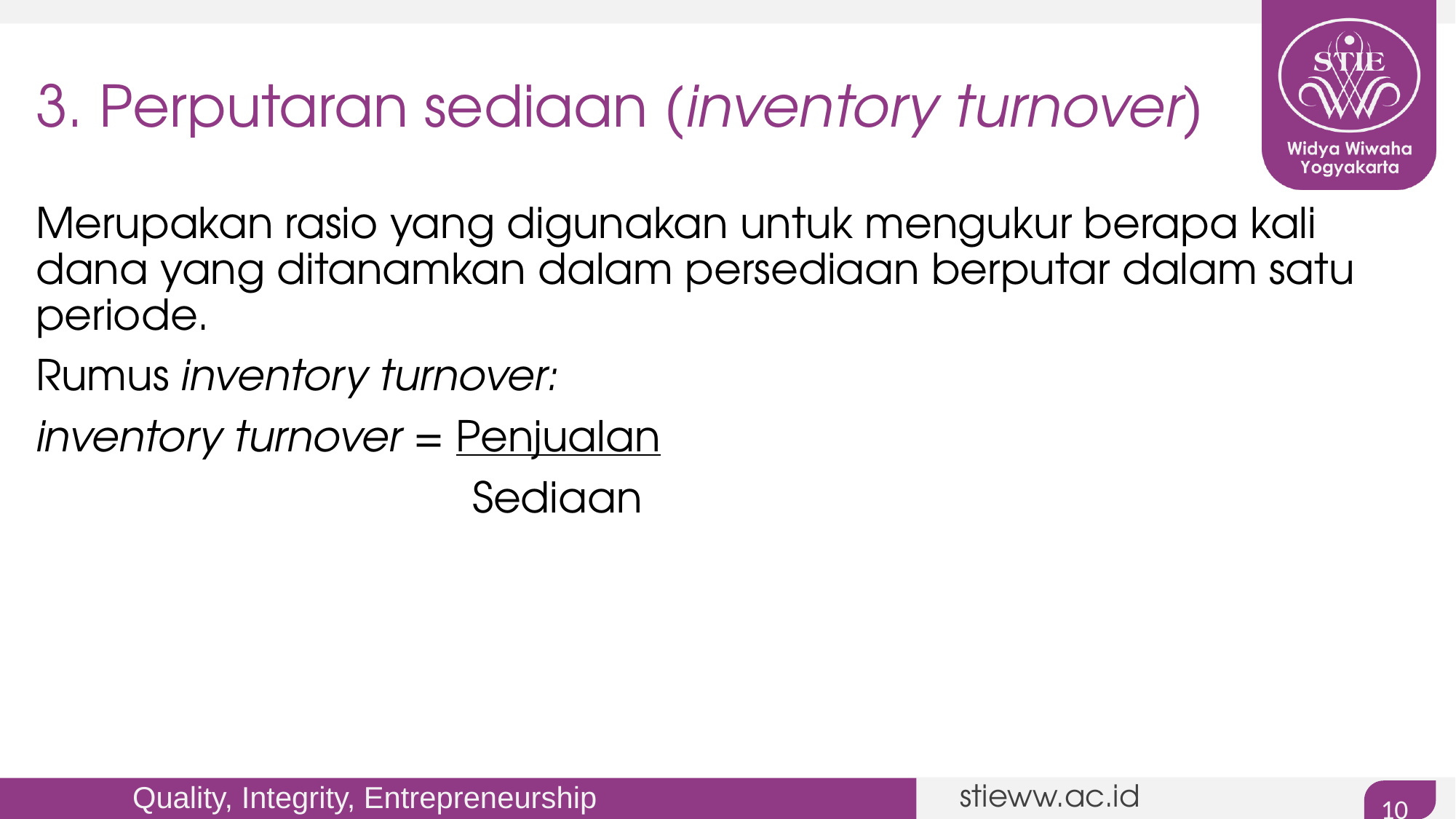

# 3. Perputaran sediaan (inventory turnover)
Merupakan rasio yang digunakan untuk mengukur berapa kali dana yang ditanamkan dalam persediaan berputar dalam satu periode.
Rumus inventory turnover:
inventory turnover = Penjualan
				Sediaan